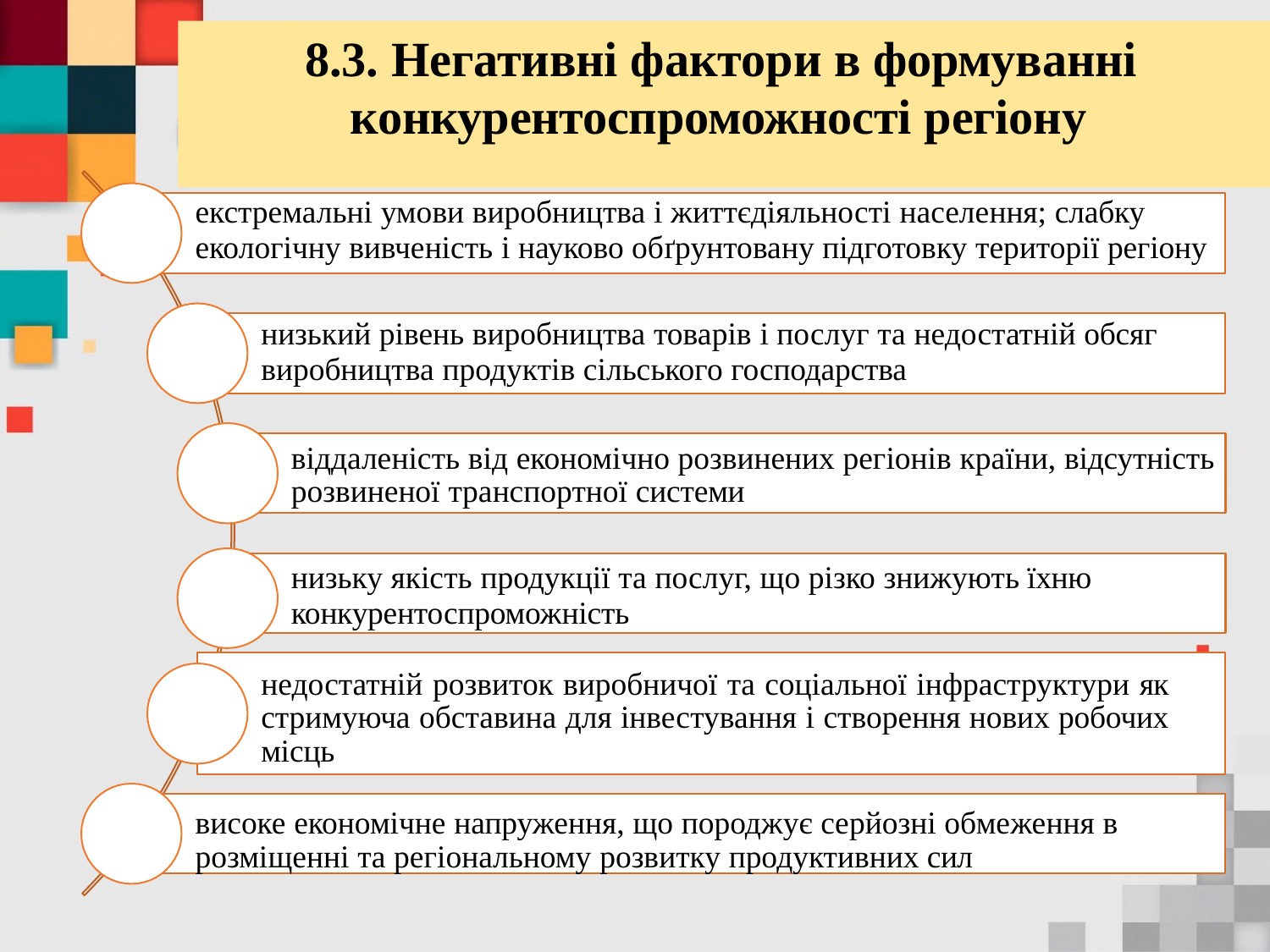

# 8.3. Негативні фактори в формуванні конкурентоспроможності регіону
екстремальні умови виробництва і життєдіяльності населення; слабку
екологічну вивченість і науково обґрунтовану підготовку території регіону

низький рівень виробництва товарів і послуг та недостатній обсяг
виробництва продуктів сільського господарства

віддаленість від економічно розвинених регіонів країни, відсутність розвиненої транспортної системи

низьку якість продукції та послуг, що різко знижують їхню
конкурентоспроможність

недостатній розвиток виробничої та соціальної інфраструктури як стримуюча обставина для інвестування і створення нових робочих місць

високе економічне напруження, що породжує серйозні обмеження в розміщенні та регіональному розвитку продуктивних сил